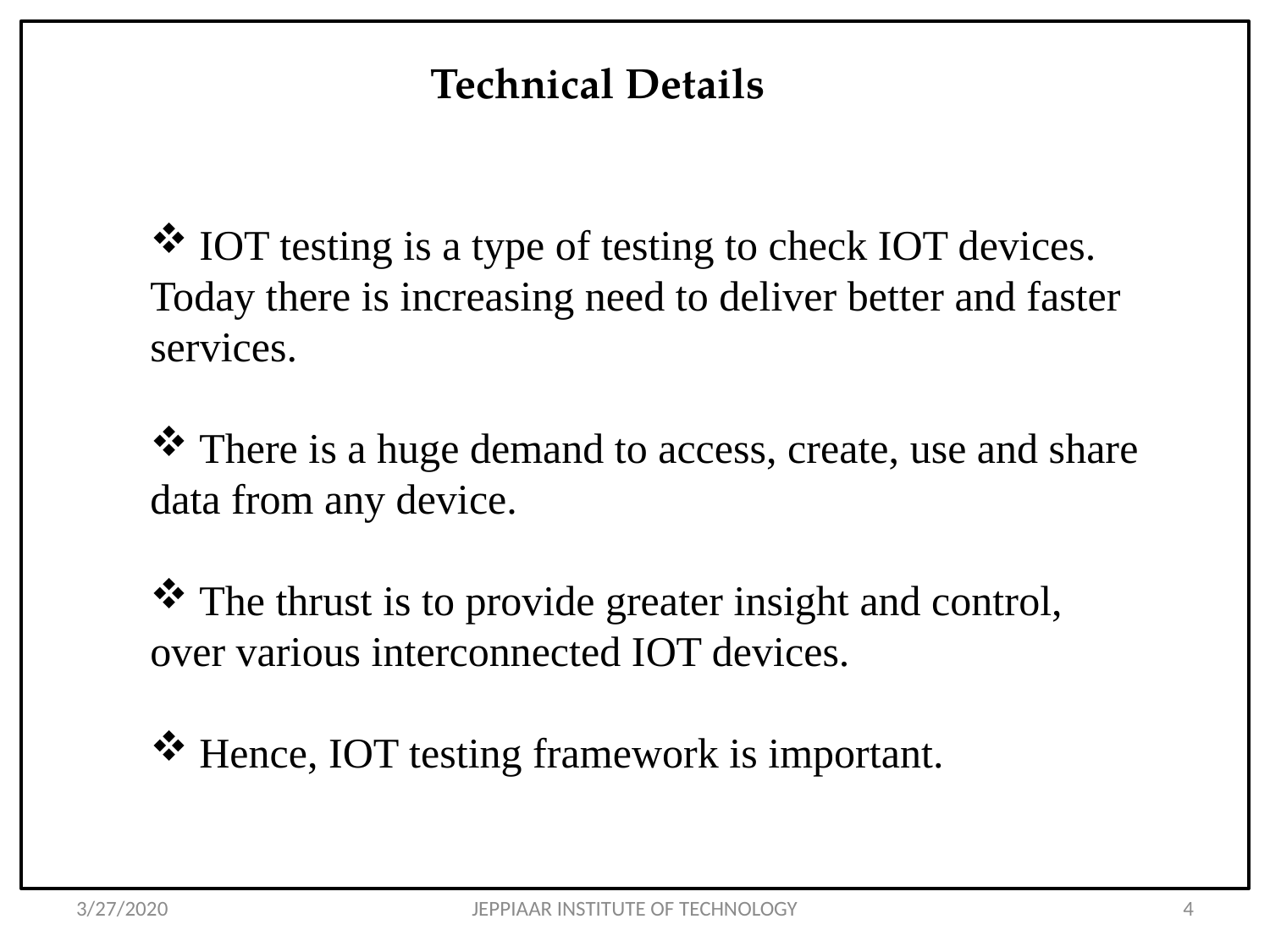

# Technical Details
 IOT testing is a type of testing to check IOT devices. Today there is increasing need to deliver better and faster services.

 There is a huge demand to access, create, use and share data from any device.

 The thrust is to provide greater insight and control, over various interconnected IOT devices.

 Hence, IOT testing framework is important.

3/27/2020
JEPPIAAR INSTITUTE OF TECHNOLOGY
4